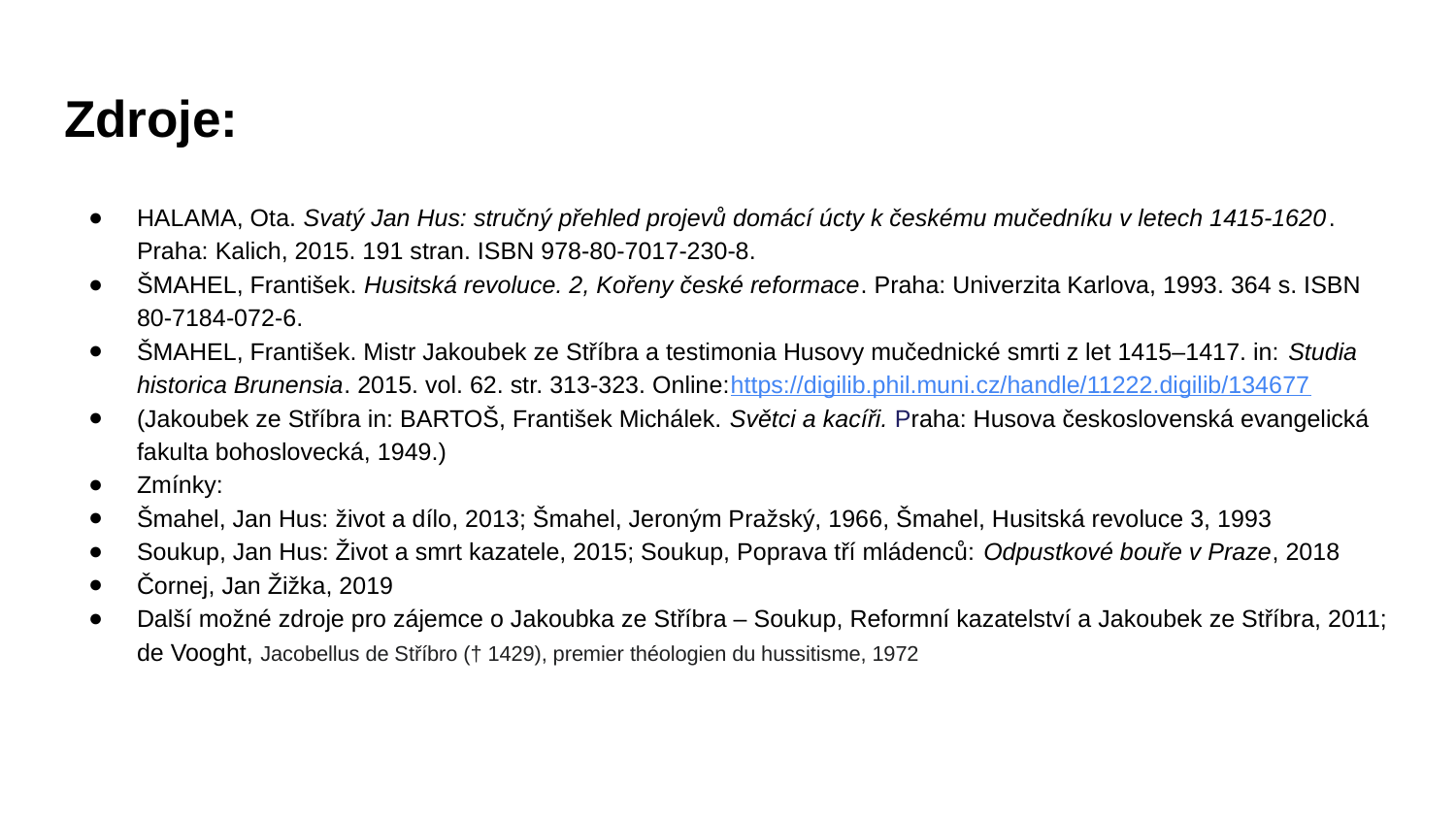

# Zdroje:
HALAMA, Ota. Svatý Jan Hus: stručný přehled projevů domácí úcty k českému mučedníku v letech 1415-1620. Praha: Kalich, 2015. 191 stran. ISBN 978-80-7017-230-8.
ŠMAHEL, František. Husitská revoluce. 2, Kořeny české reformace. Praha: Univerzita Karlova, 1993. 364 s. ISBN 80-7184-072-6.
ŠMAHEL, František. Mistr Jakoubek ze Stříbra a testimonia Husovy mučednické smrti z let 1415–1417. in: Studia historica Brunensia. 2015. vol. 62. str. 313-323. Online:https://digilib.phil.muni.cz/handle/11222.digilib/134677
(Jakoubek ze Stříbra in: BARTOŠ, František Michálek. Světci a kacíři. Praha: Husova československá evangelická fakulta bohoslovecká, 1949.)
Zmínky:
Šmahel, Jan Hus: život a dílo, 2013; Šmahel, Jeroným Pražský, 1966, Šmahel, Husitská revoluce 3, 1993
Soukup, Jan Hus: Život a smrt kazatele, 2015; Soukup, Poprava tří mládenců: Odpustkové bouře v Praze, 2018
Čornej, Jan Žižka, 2019
Další možné zdroje pro zájemce o Jakoubka ze Stříbra – Soukup, Reformní kazatelství a Jakoubek ze Stříbra, 2011; de Vooght, Jacobellus de Stříbro († 1429), premier théologien du hussitisme, 1972